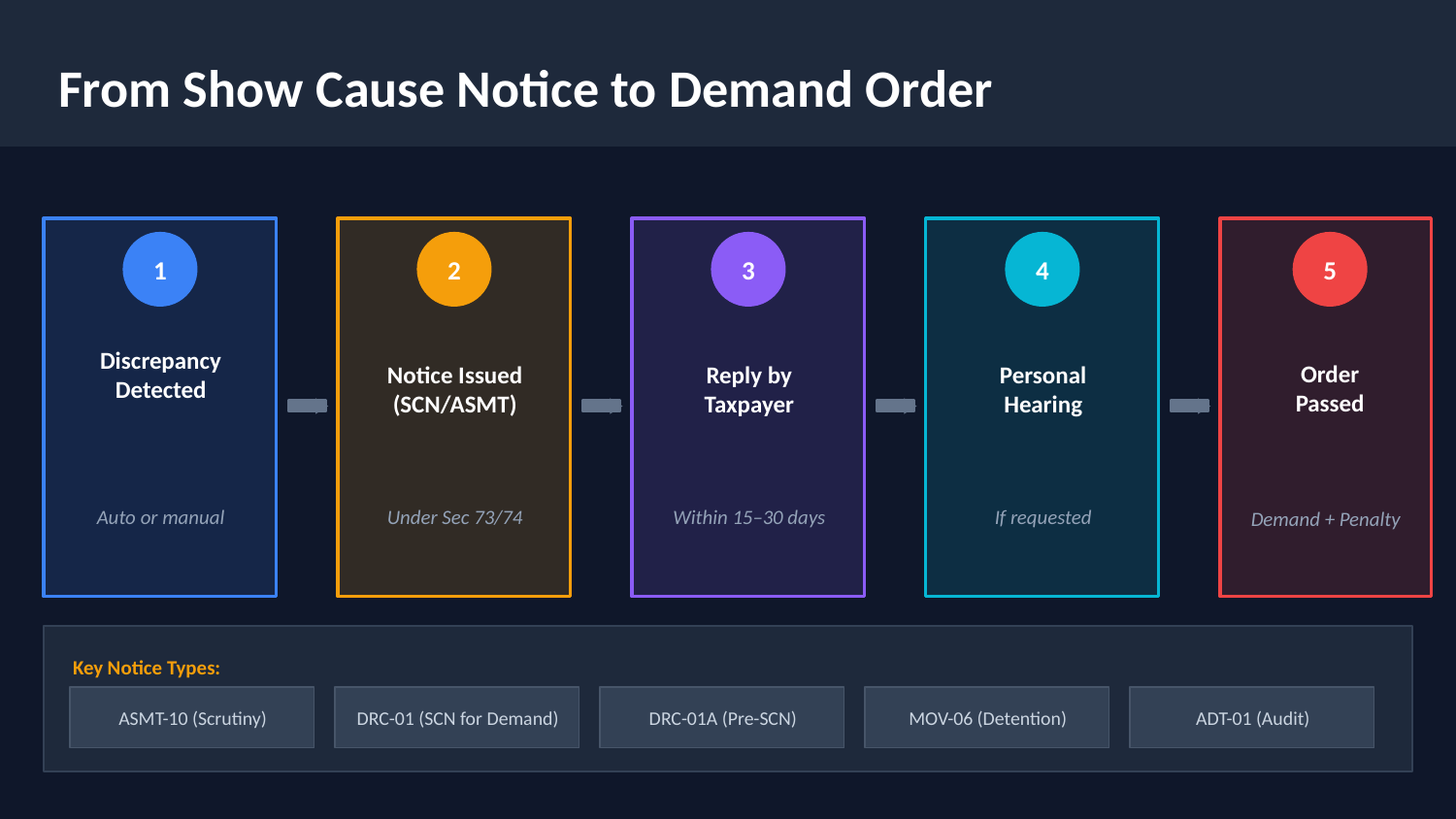

From Show Cause Notice to Demand Order

1

2

3

4

5
Order
Passed
Discrepancy
Detected

Notice Issued
(SCN/ASMT)
Reply by
Taxpayer
Personal
Hearing
▶
▶
▶
▶

Auto or manual
Under Sec 73/74
Within 15–30 days
If requested
Demand + Penalty

Key Notice Types:

ASMT-10 (Scrutiny)
DRC-01 (SCN for Demand)
DRC-01A (Pre-SCN)
MOV-06 (Detention)
ADT-01 (Audit)